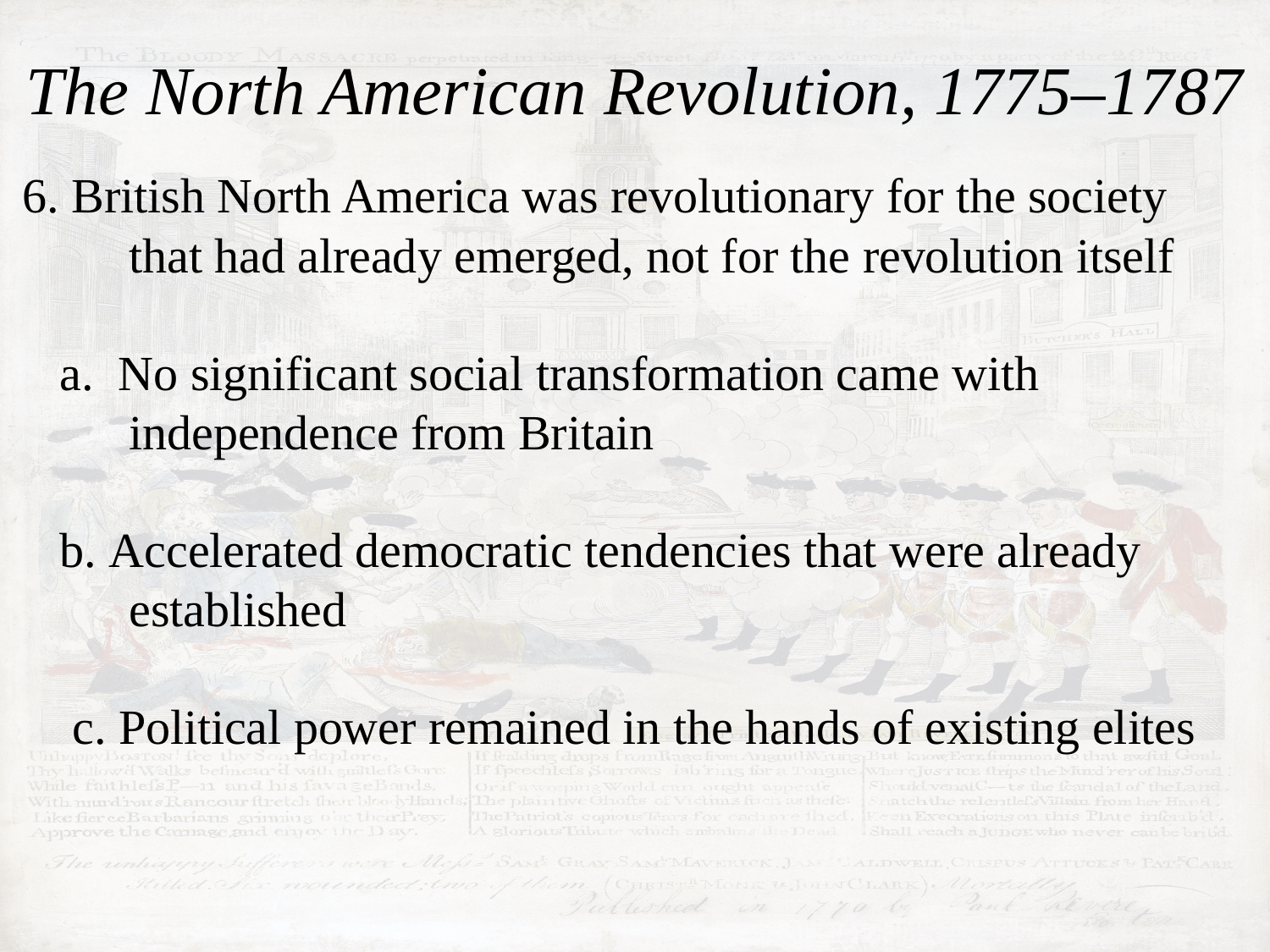

# The North American Revolution, 1775–1787
 6. British North America was revolutionary for the society
	that had already emerged, not for the revolution itself

    a.  No significant social transformation came with
	independence from Britain

    b. Accelerated democratic tendencies that were already
	established

     c. Political power remained in the hands of existing elites